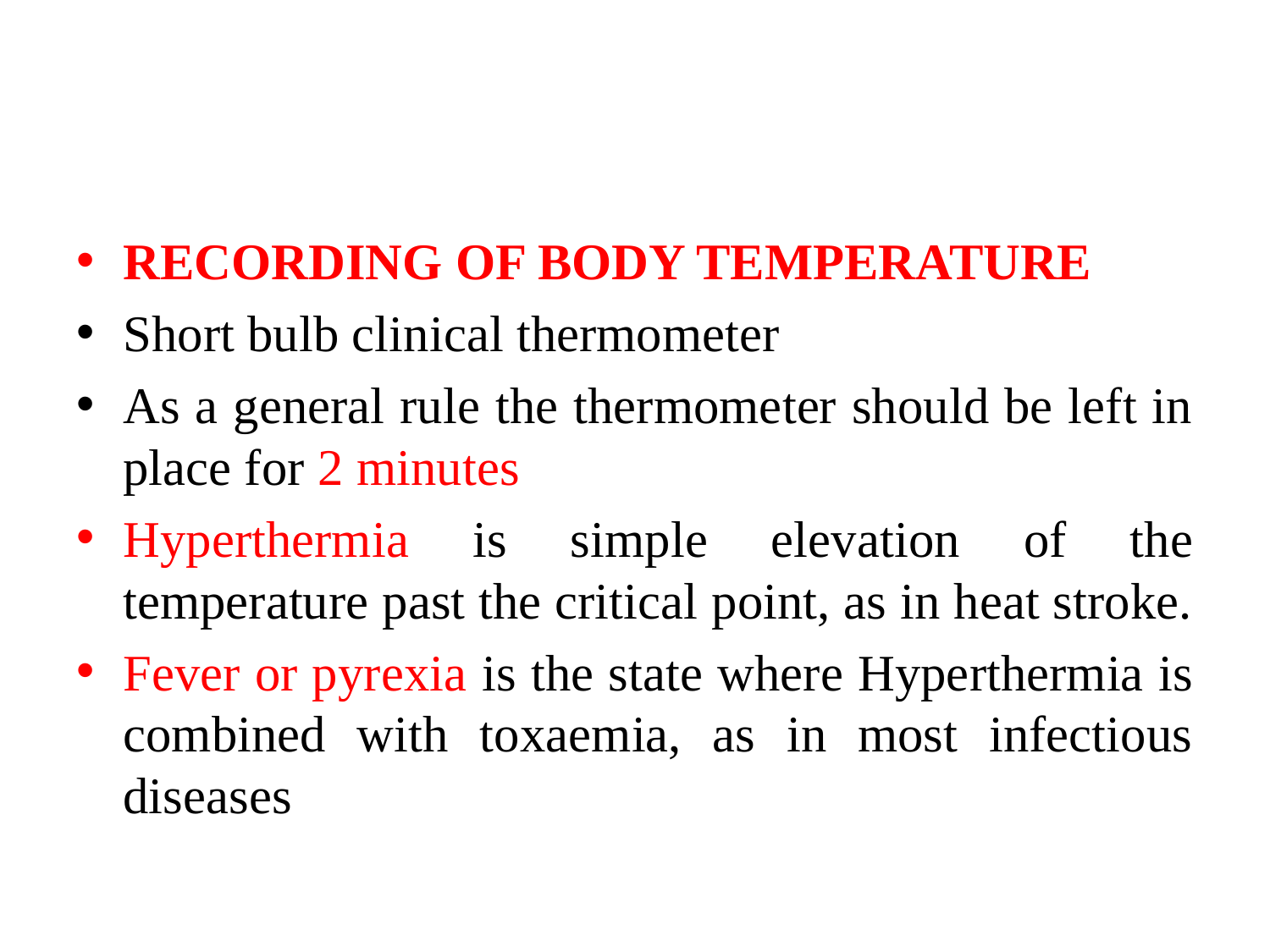

RECORDING OF BODY TEMPERATURE
Short bulb clinical thermometer
As a general rule the thermometer should be left in place for 2 minutes
Hyperthermia is simple elevation of the temperature past the critical point, as in heat stroke.
Fever or pyrexia is the state where Hyperthermia is combined with toxaemia, as in most infectious diseases